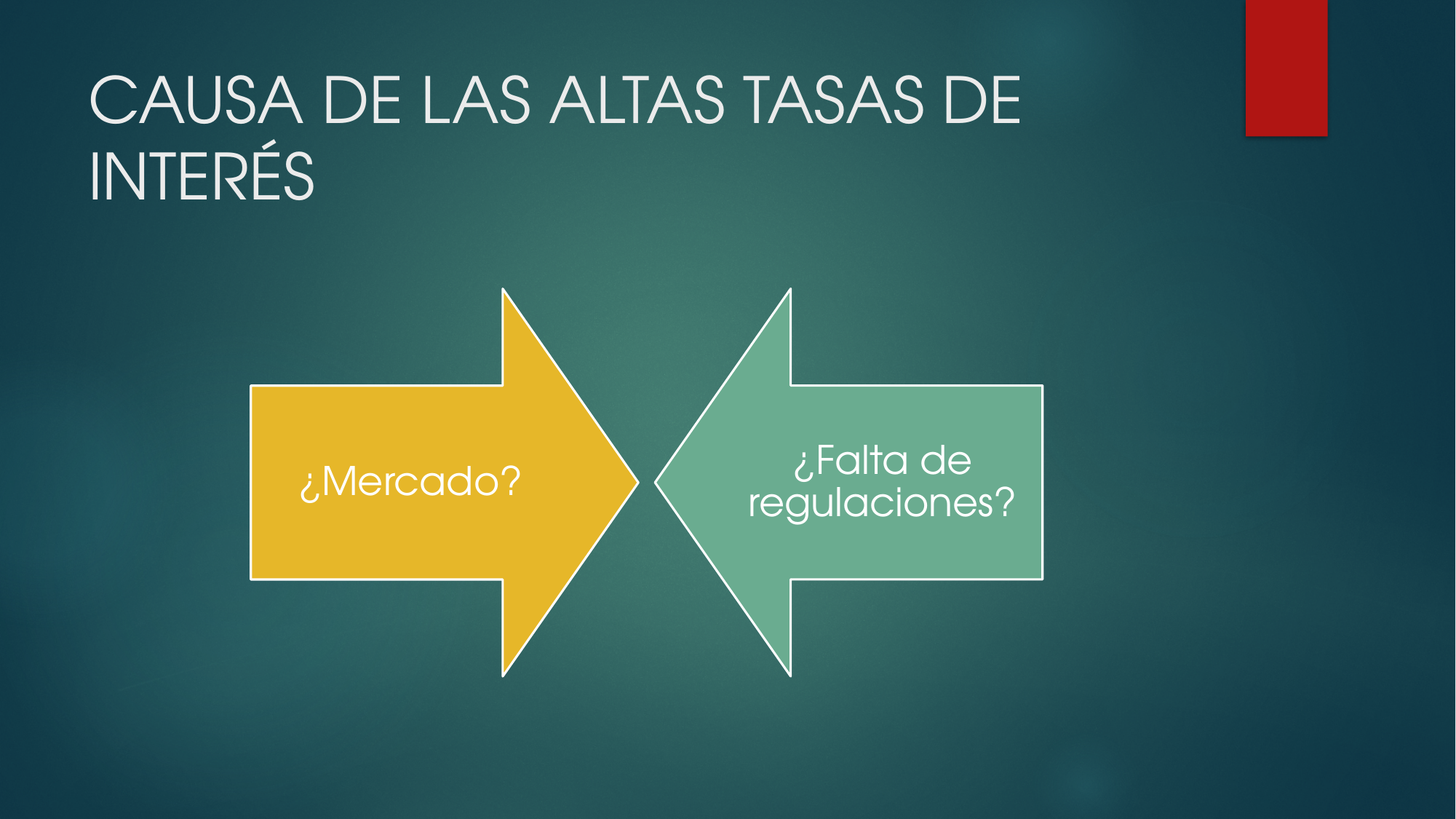

# CAUSA DE LAS ALTAS TASAS DE INTERÉS

¿Mercado?
¿Falta de regulaciones?